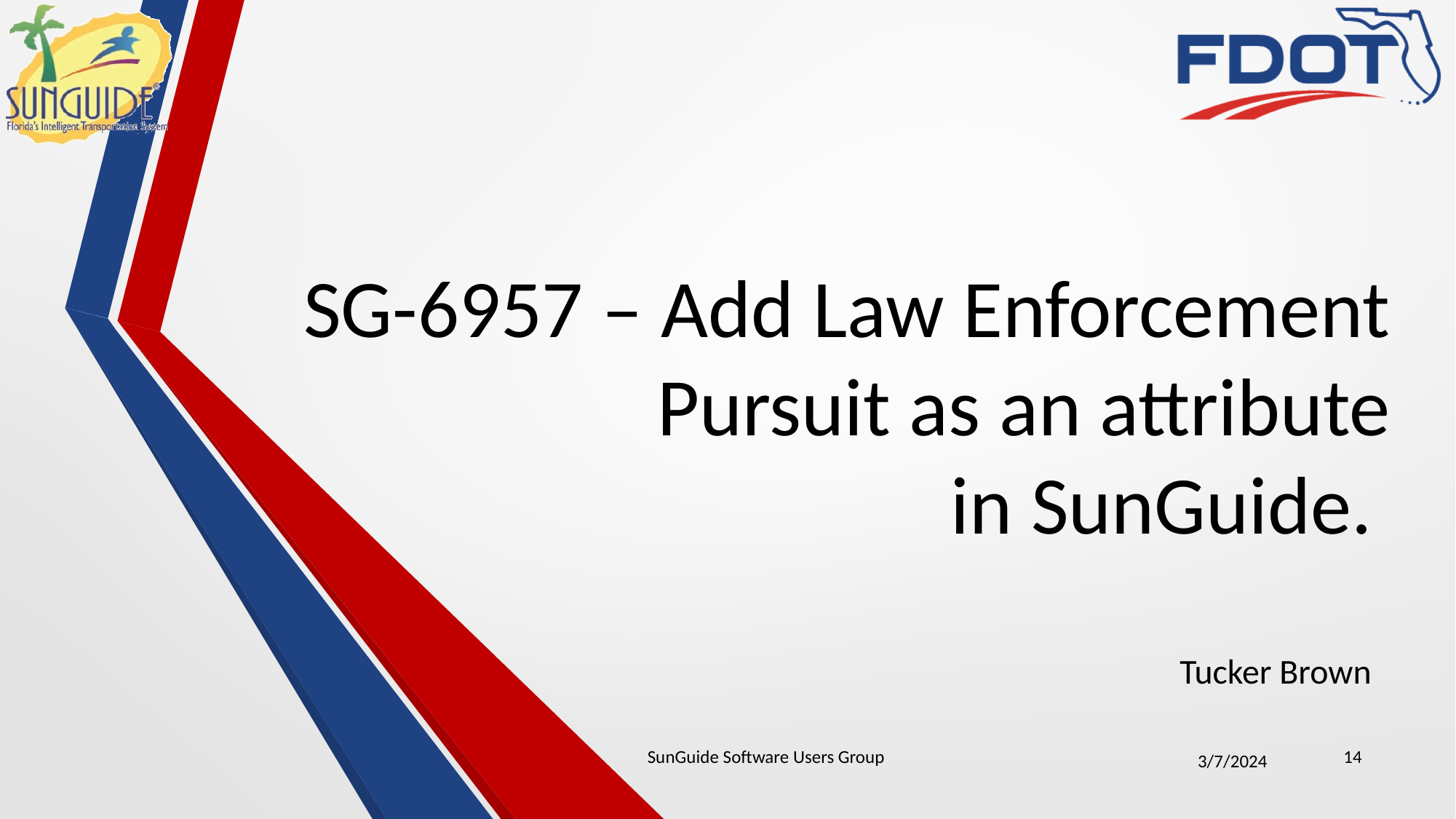

# SG-6957 – Add Law Enforcement Pursuit as an attribute in SunGuide.

Tucker Brown
SunGuide Software Users Group
14
3/7/2024